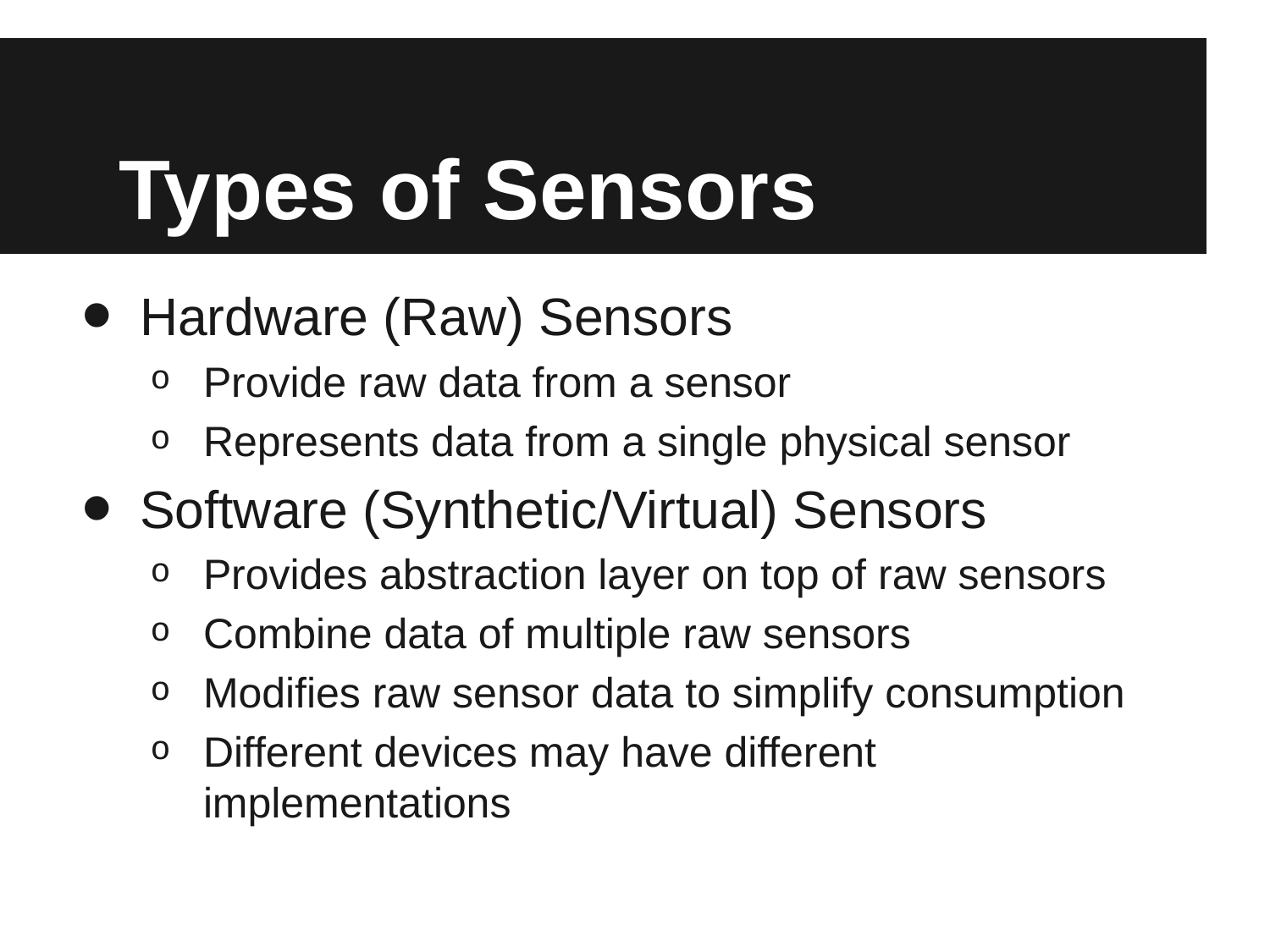

# Types of Sensors
Hardware (Raw) Sensors
Provide raw data from a sensor
Represents data from a single physical sensor
Software (Synthetic/Virtual) Sensors
Provides abstraction layer on top of raw sensors
Combine data of multiple raw sensors
Modifies raw sensor data to simplify consumption
Different devices may have different implementations